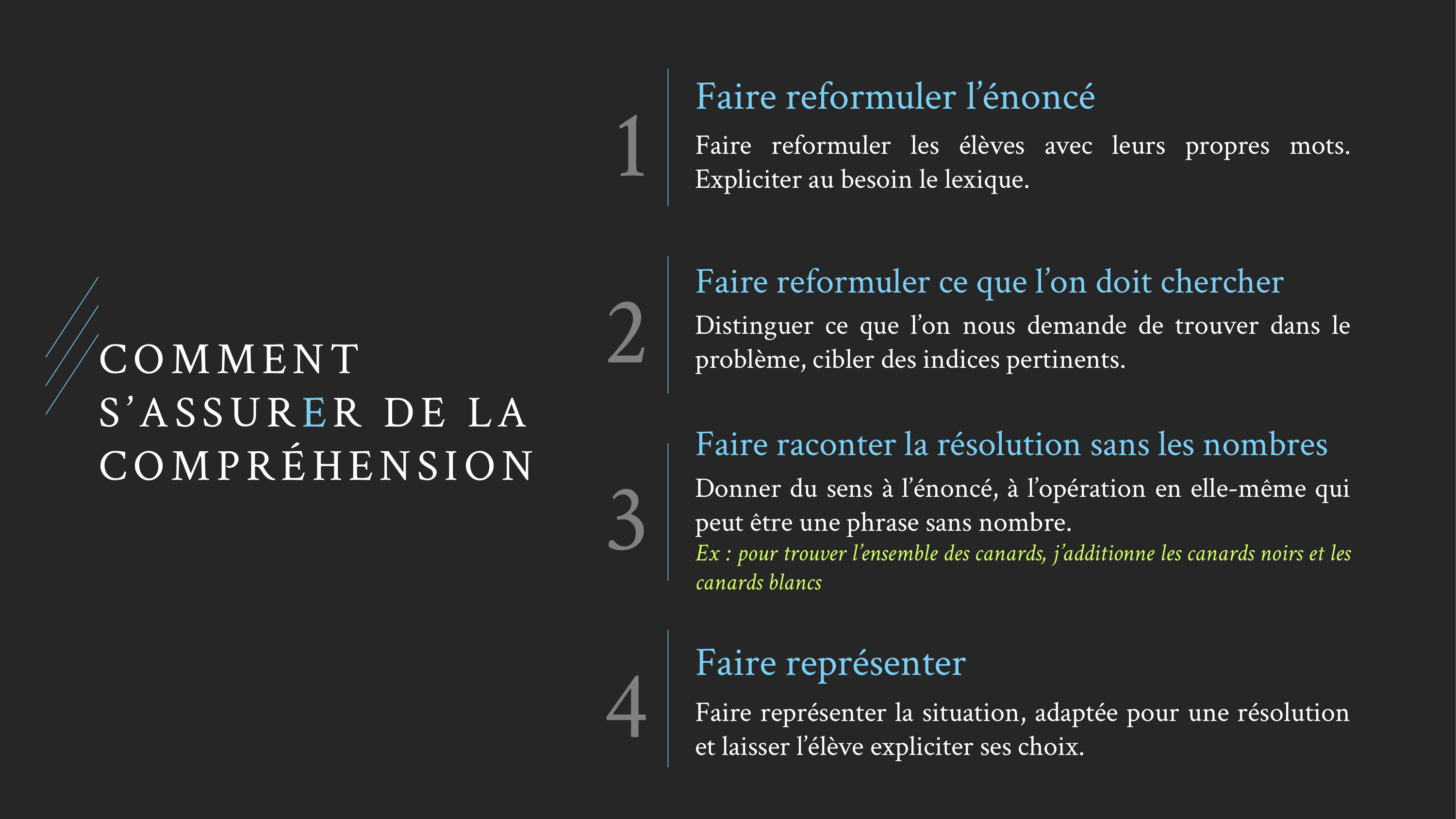

Faire reformuler l’énoncé
Faire reformuler les élèves avec leurs propres mots. Expliciter au besoin le lexique.
Faire reformuler ce que l’on doit chercher
Distinguer ce que l’on nous demande de trouver dans le problème, cibler des indices pertinents.
COMMENT S’ASSURER DE LA COMPRÉHENSION
Faire raconter la résolution sans les nombres
Donner du sens à l’énoncé, à l’opération en elle-même qui peut être une phrase sans nombre.
Ex : pour trouver l’ensemble des canards, j’additionne les canards noirs et les canards blancs
Faire représenter
Faire représenter la situation, adaptée pour une résolution et laisser l’élève expliciter ses choix.